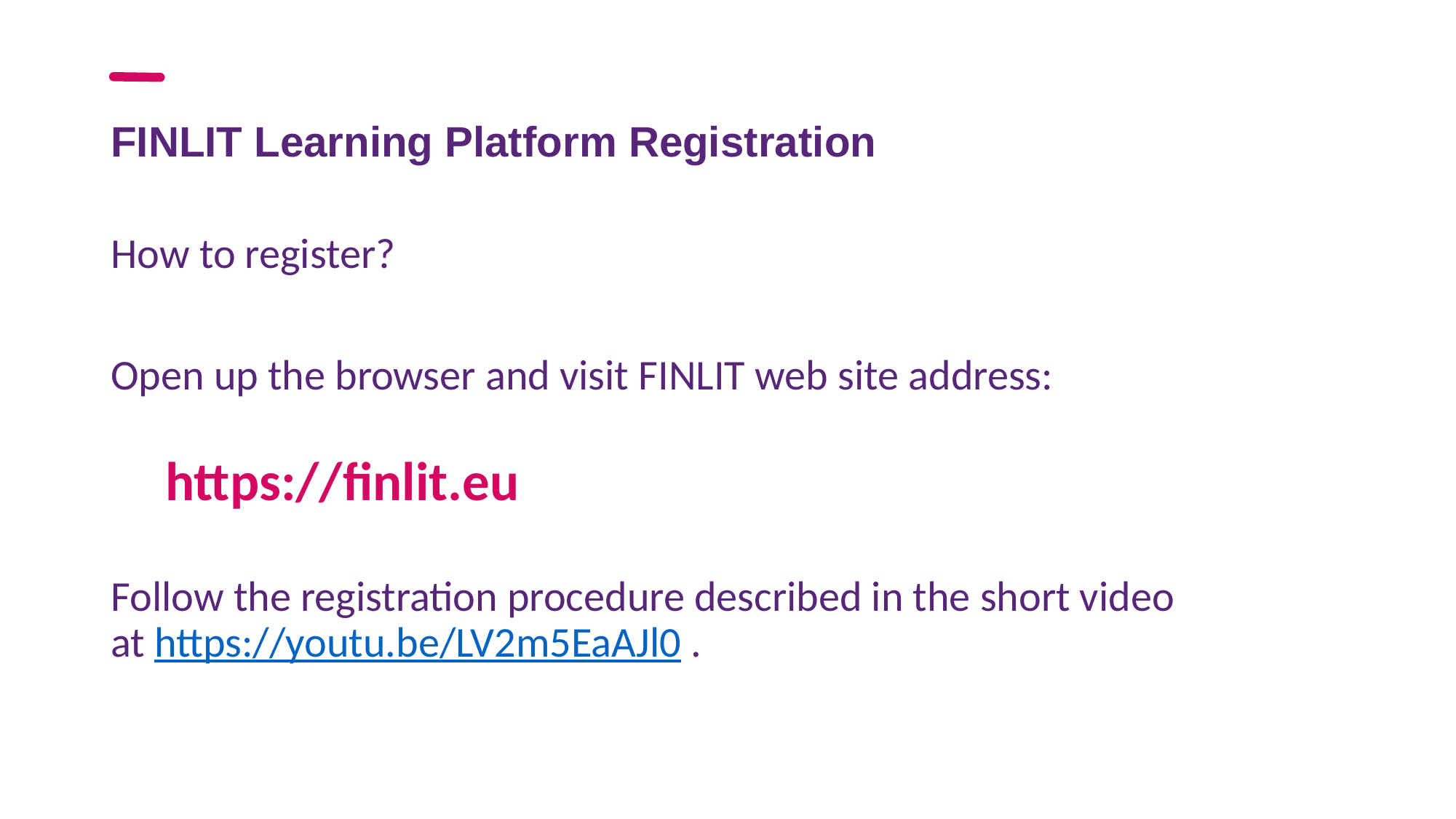

# FINLIT Learning Platform Registration
How to register?

Open up the browser and visit FINLIT web site address:

https://finlit.eu

Follow the registration procedure described in the short video
at https://youtu.be/LV2m5EaAJl0 .